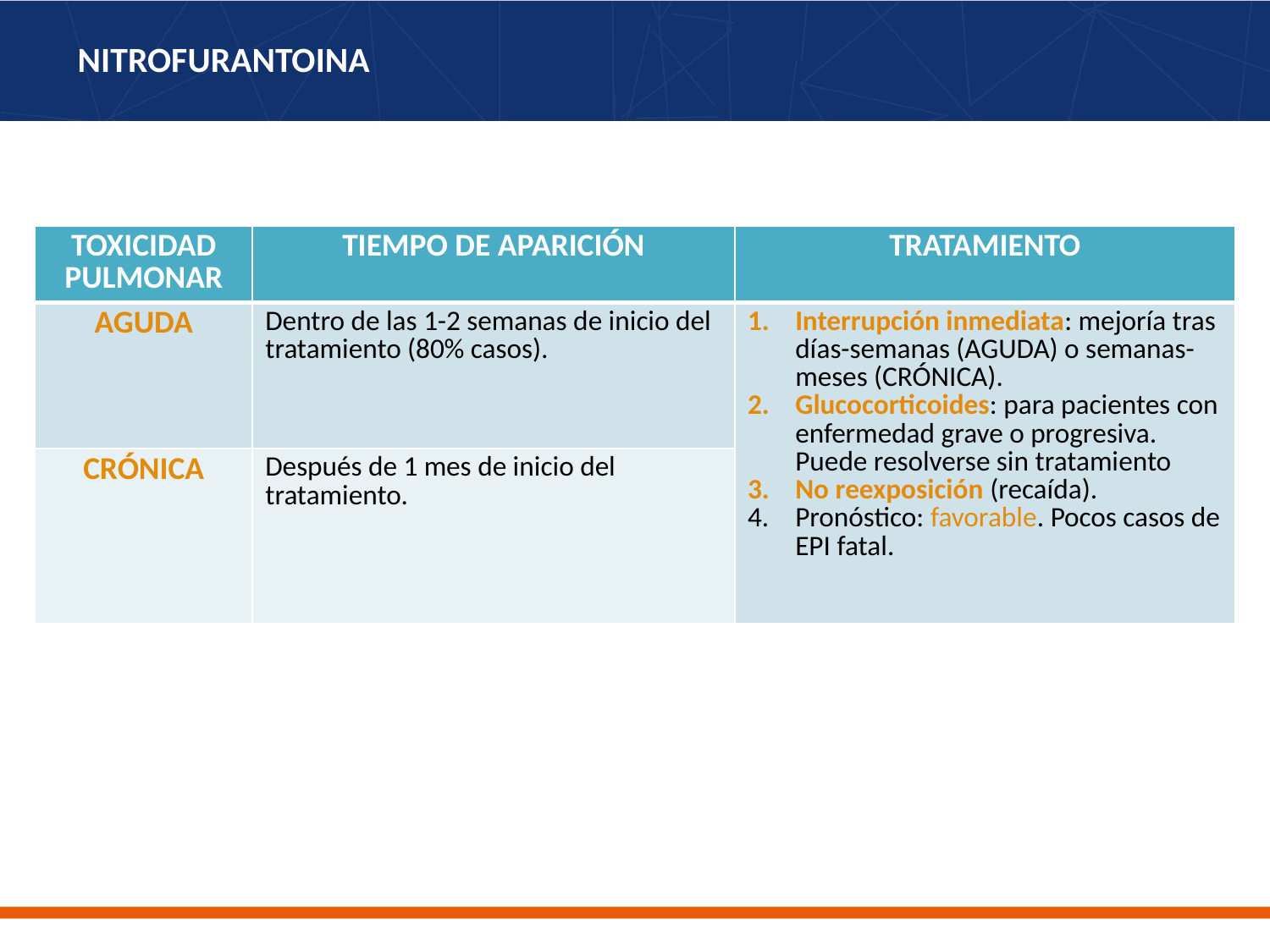

# NITROFURANTOINA
| TOXICIDAD PULMONAR | TIEMPO DE APARICIÓN | TRATAMIENTO |
| --- | --- | --- |
| AGUDA | Dentro de las 1-2 semanas de inicio del tratamiento (80% casos). | Interrupción inmediata: mejoría tras días-semanas (AGUDA) o semanas-meses (CRÓNICA). Glucocorticoides: para pacientes con enfermedad grave o progresiva. Puede resolverse sin tratamiento No reexposición (recaída). Pronóstico: favorable. Pocos casos de EPI fatal. |
| CRÓNICA | Después de 1 mes de inicio del tratamiento. |  |